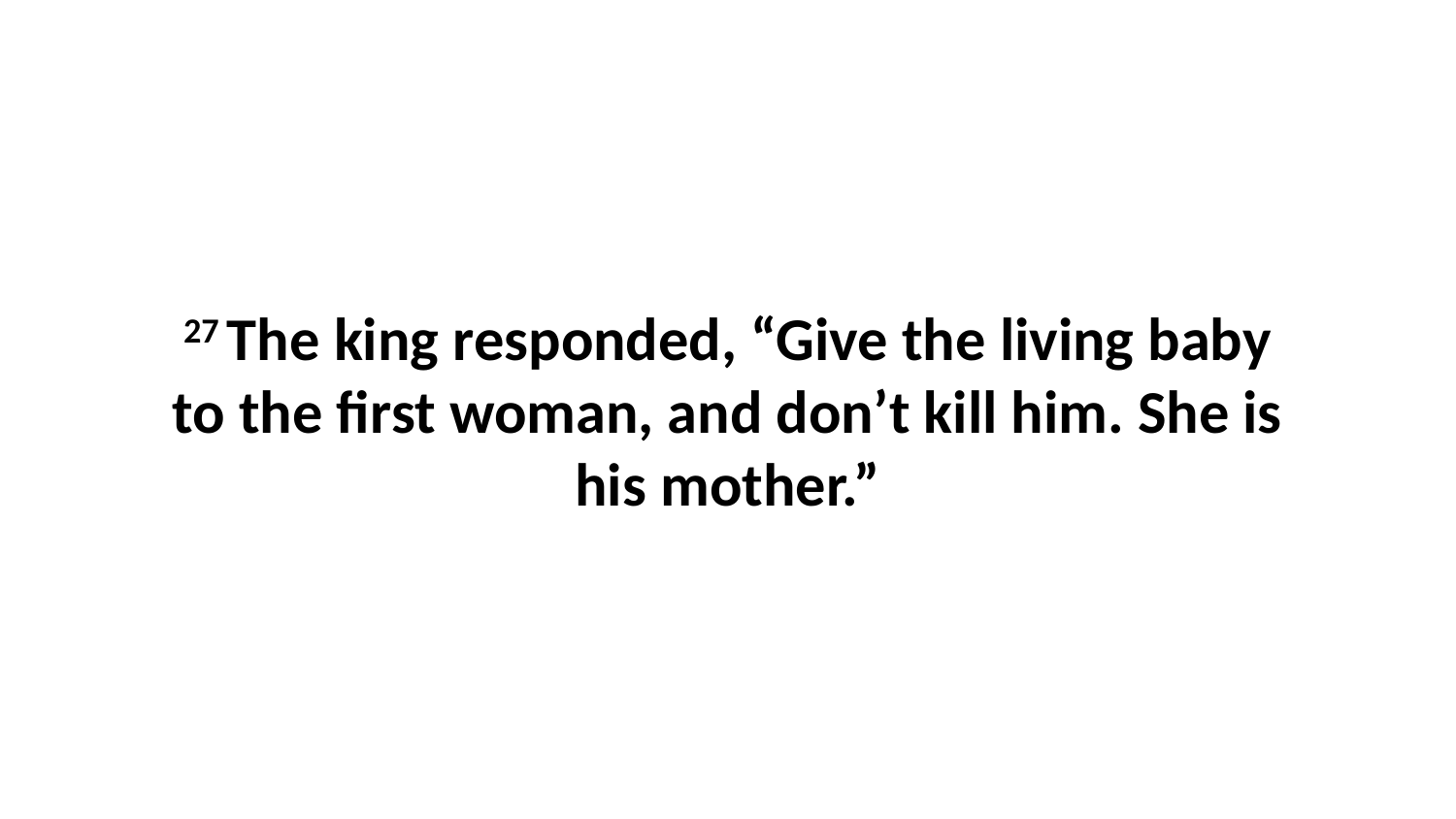

27 The king responded, “Give the living baby to the first woman, and don’t kill him. She is his mother.”